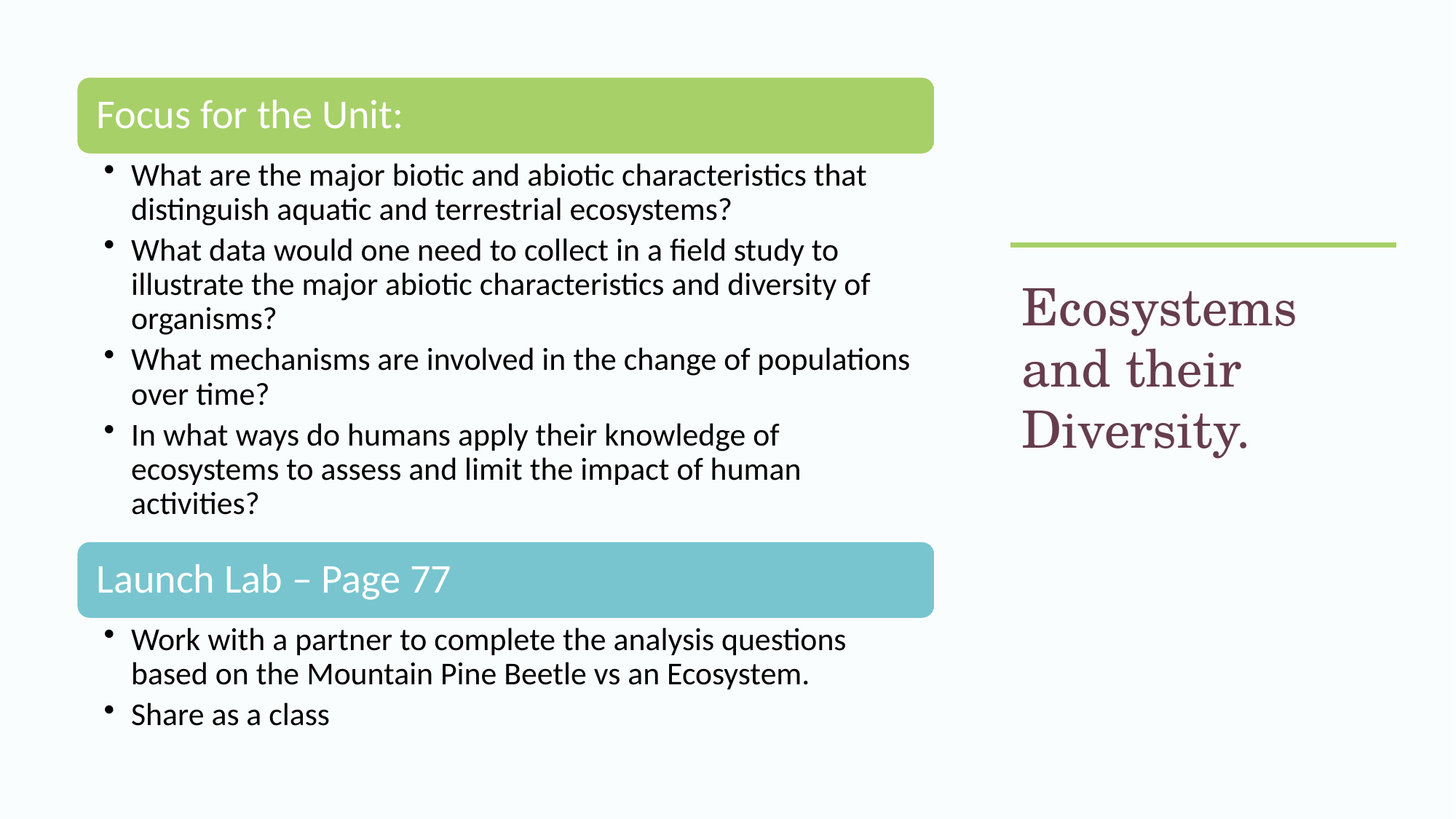

Focus for the Unit:
What are the major biotic and abiotic characteristics that distinguish aquatic and terrestrial ecosystems?
What data would one need to collect in a field study to illustrate the major abiotic characteristics and diversity of organisms?
What mechanisms are involved in the change of populations over time?
In what ways do humans apply their knowledge of ecosystems to assess and limit the impact of human activities?
Launch Lab – Page 77
Work with a partner to complete the analysis questions based on the Mountain Pine Beetle vs an Ecosystem.
Share as a class
# Ecosystems and their Diversity.